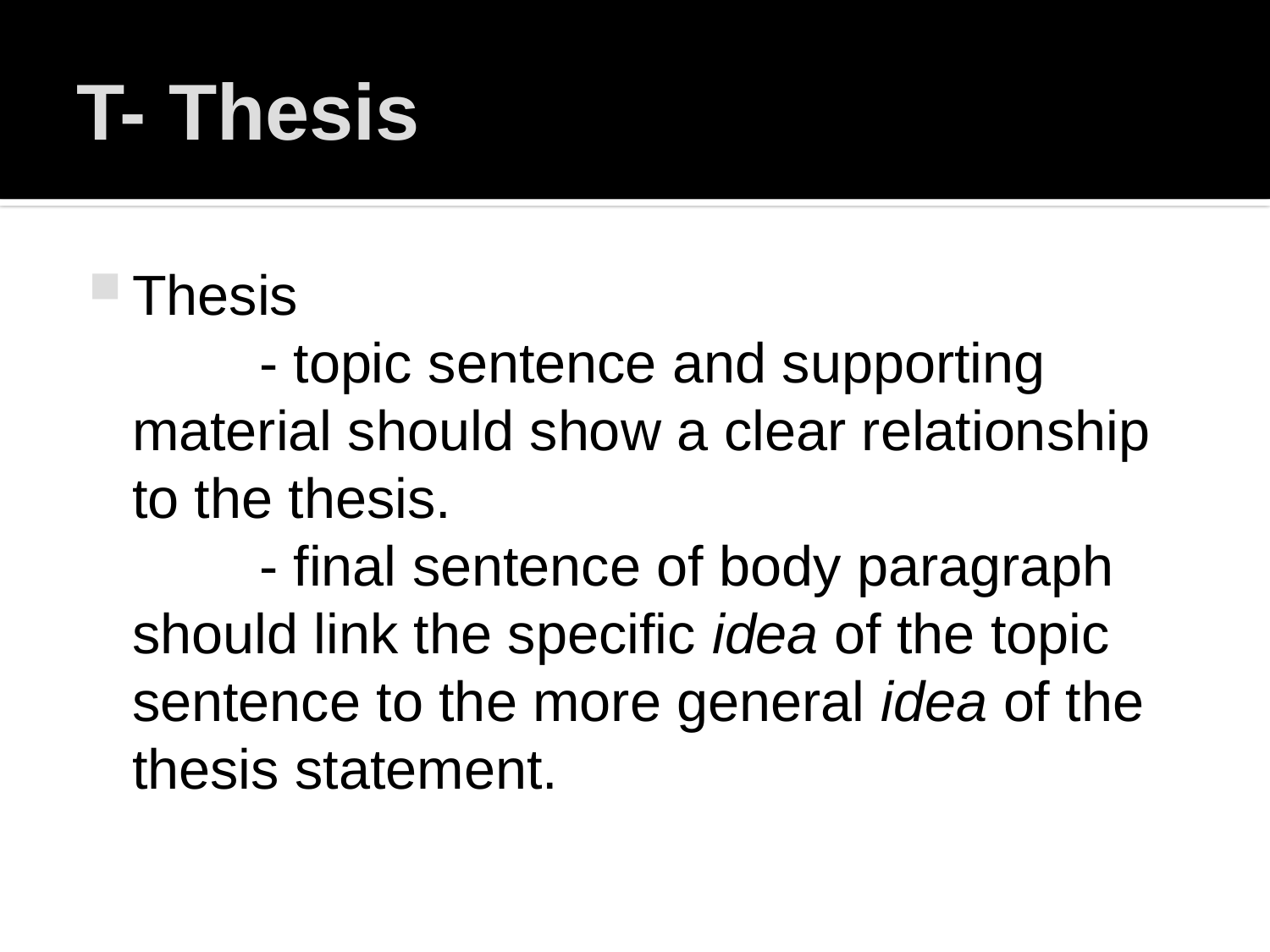

# T- Thesis
Thesis
		- topic sentence and supporting material should show a clear relationship to the thesis.
		- final sentence of body paragraph should link the specific idea of the topic sentence to the more general idea of the thesis statement.